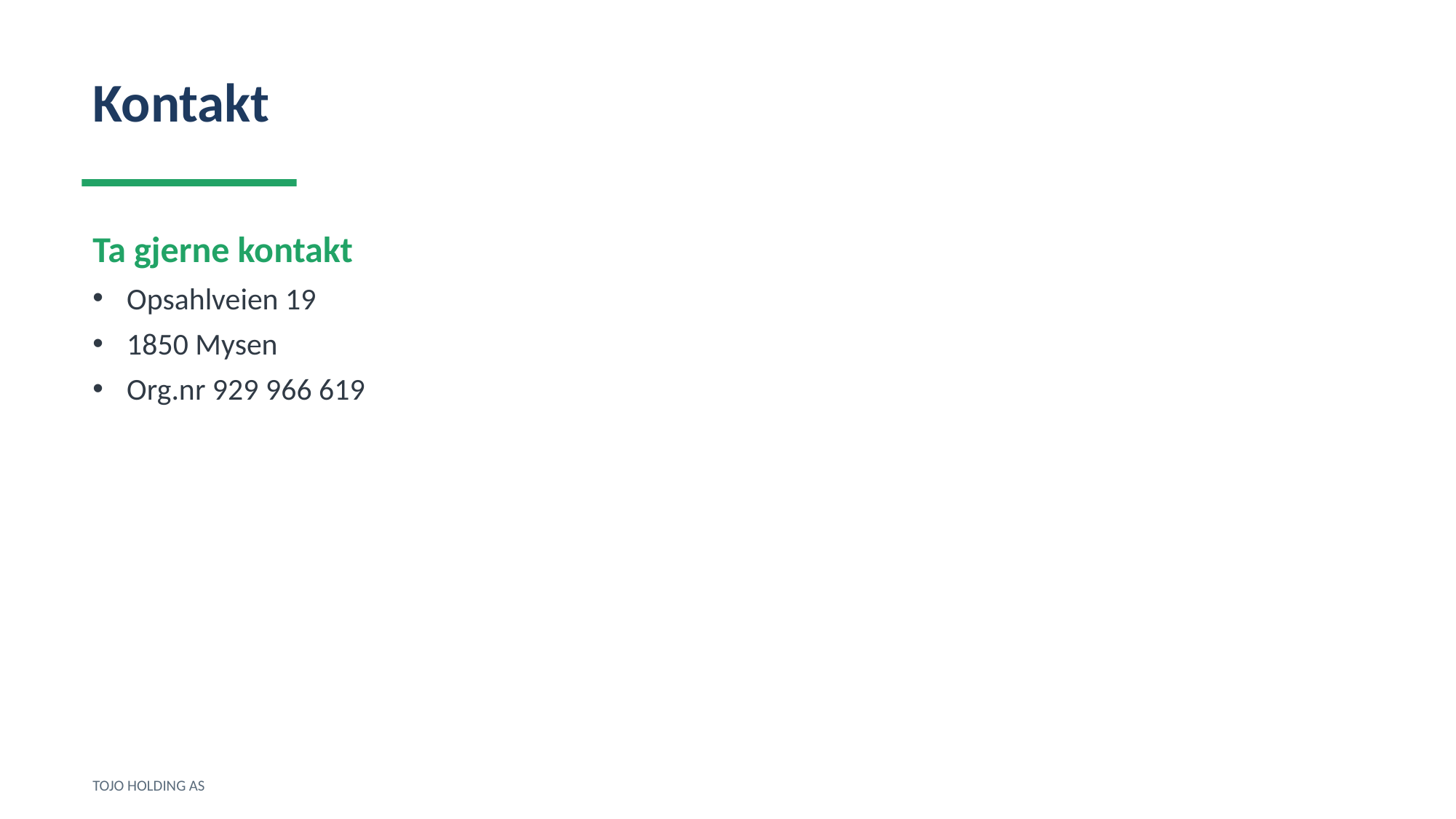

Kontakt

Ta gjerne kontakt
Opsahlveien 19
1850 Mysen
Org.nr 929 966 619
TOJO HOLDING AS